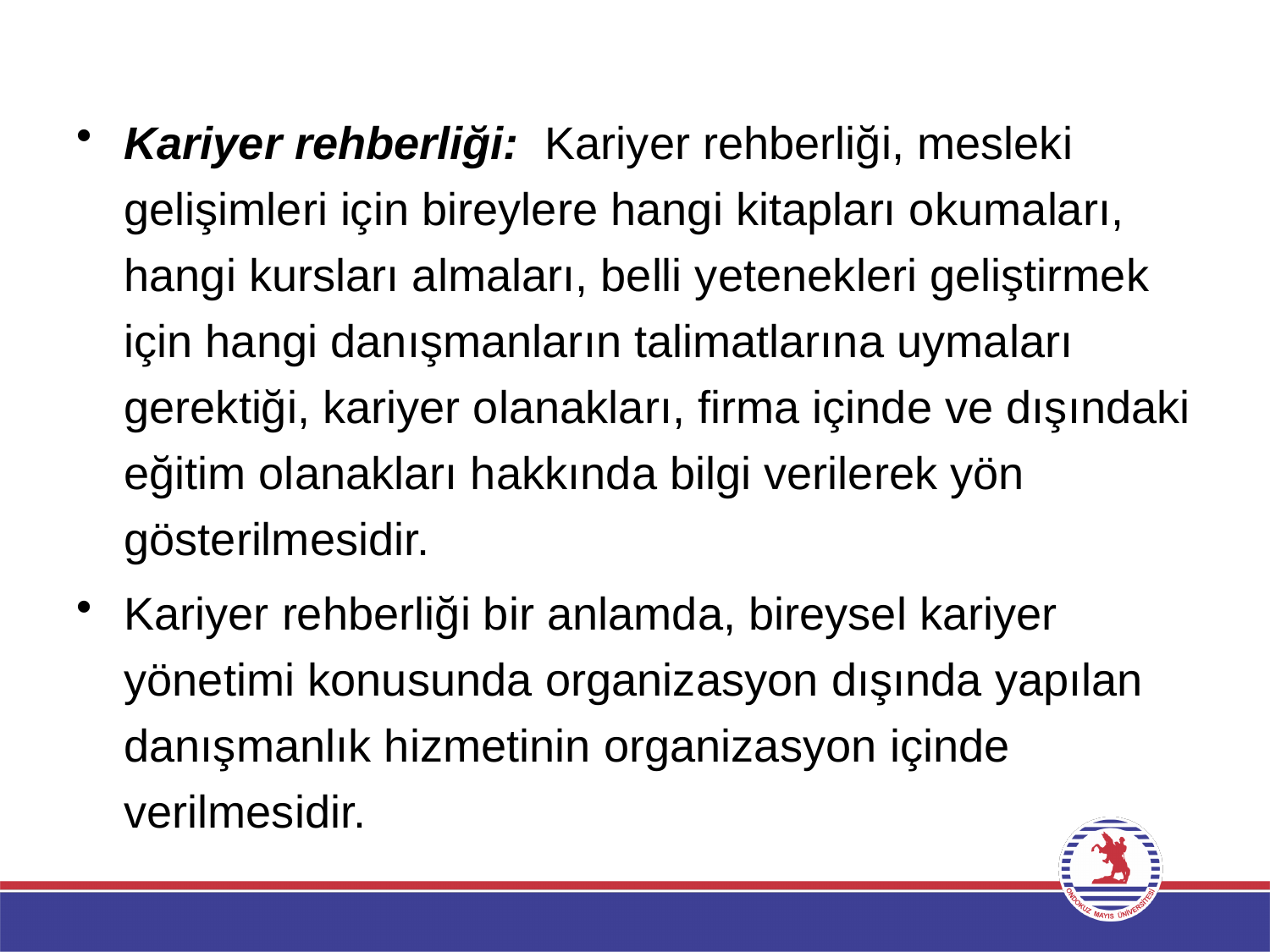

Kariyer rehberliği:  Kariyer rehberliği, mesleki gelişimleri için bireylere hangi kitapları okumaları, hangi kursları almaları, belli yetenekleri geliştirmek için hangi danışmanların talimatlarına uymaları gerektiği, kariyer olanakları, firma içinde ve dışındaki eğitim olanakları hakkında bilgi verilerek yön gösterilmesidir.
Kariyer rehberliği bir anlamda, bireysel kariyer yönetimi konusunda organizasyon dışında yapılan danışmanlık hizmetinin organizasyon içinde verilmesidir.